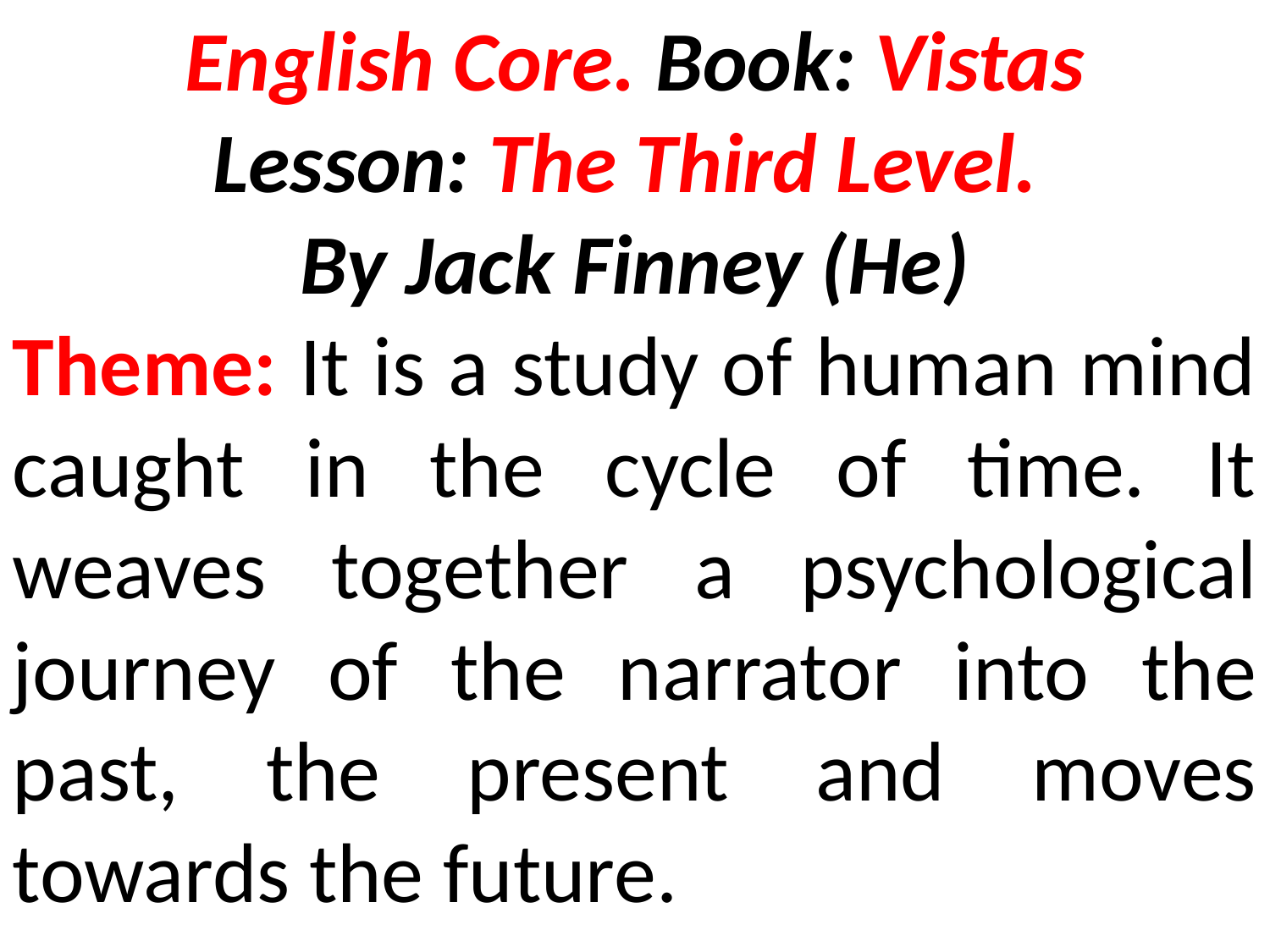

English Core. Book: Vistas
Lesson: The Third Level.
By Jack Finney (He)
Theme: It is a study of human mind caught in the cycle of time. It weaves together a psychological journey of the narrator into the past, the present and moves towards the future.